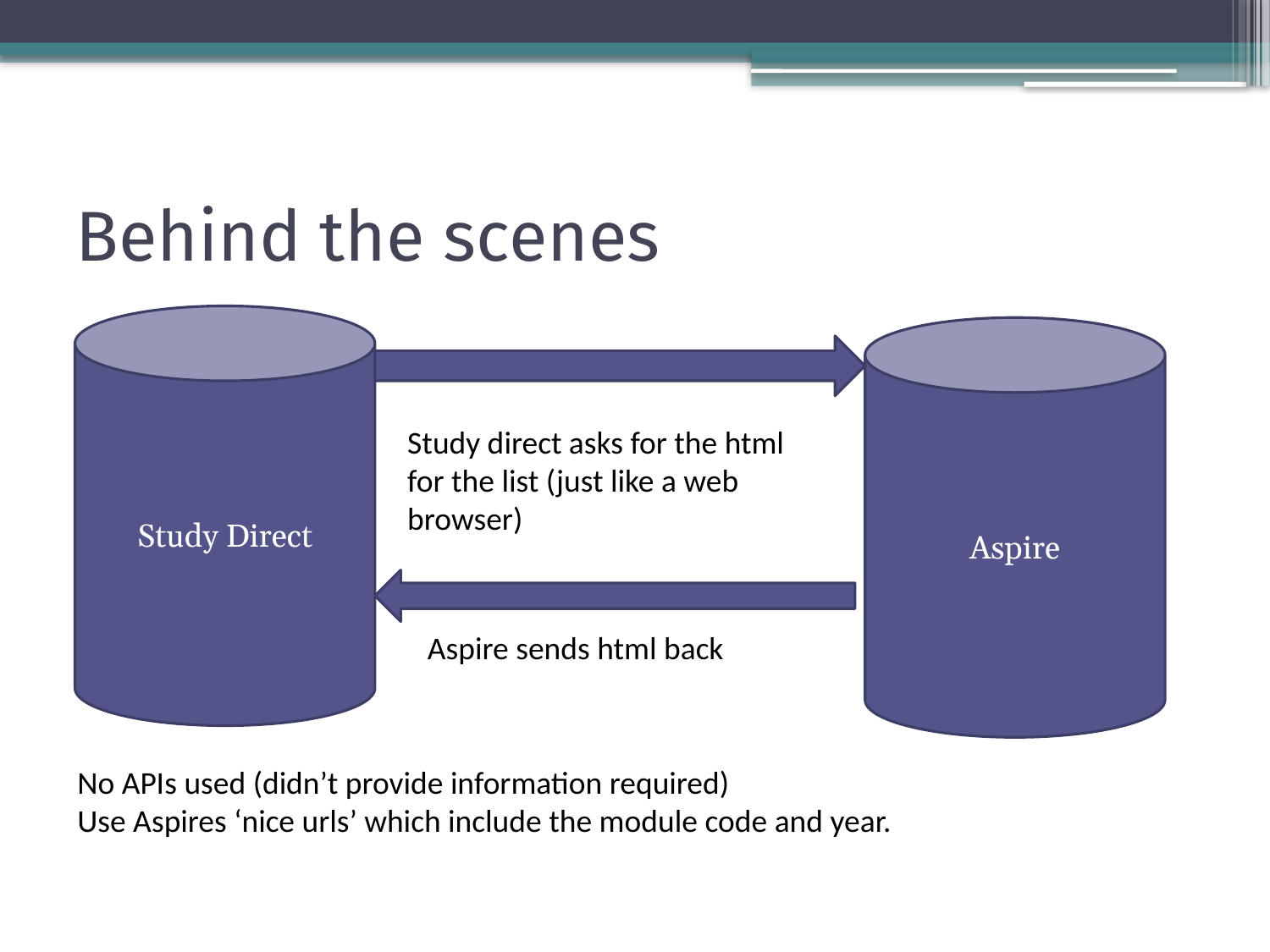

# Behind the scenes
Study Direct
Aspire

Study direct asks for the html for the list (just like a web browser)

Aspire sends html back
No APIs used (didn’t provide information required)
Use Aspires ‘nice urls’ which include the module code and year.